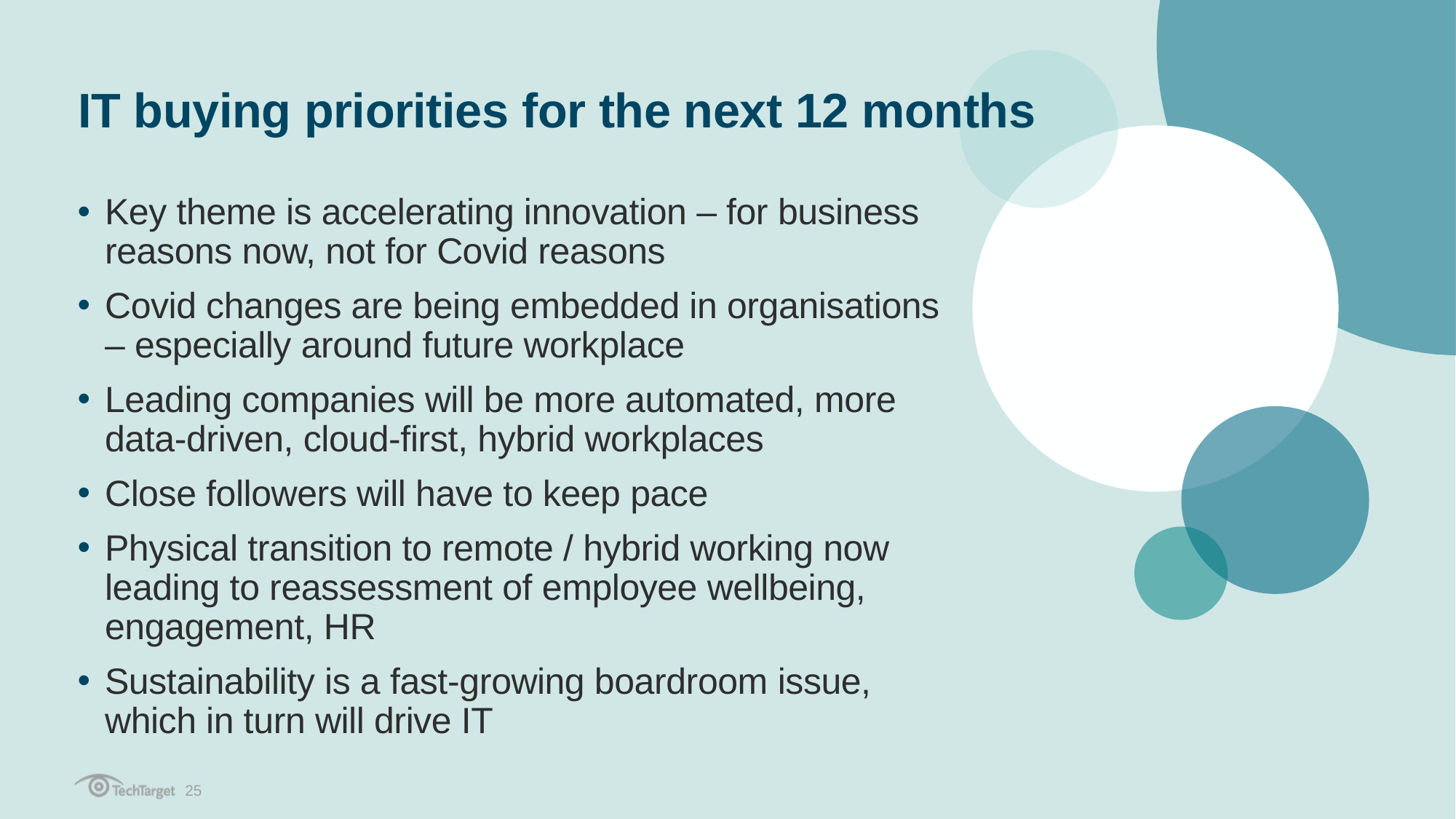

# IT buying priorities for the next 12 months
Key theme is accelerating innovation – for business reasons now, not for Covid reasons
Covid changes are being embedded in organisations – especially around future workplace
Leading companies will be more automated, more data-driven, cloud-first, hybrid workplaces
Close followers will have to keep pace
Physical transition to remote / hybrid working now leading to reassessment of employee wellbeing, engagement, HR
Sustainability is a fast-growing boardroom issue, which in turn will drive IT